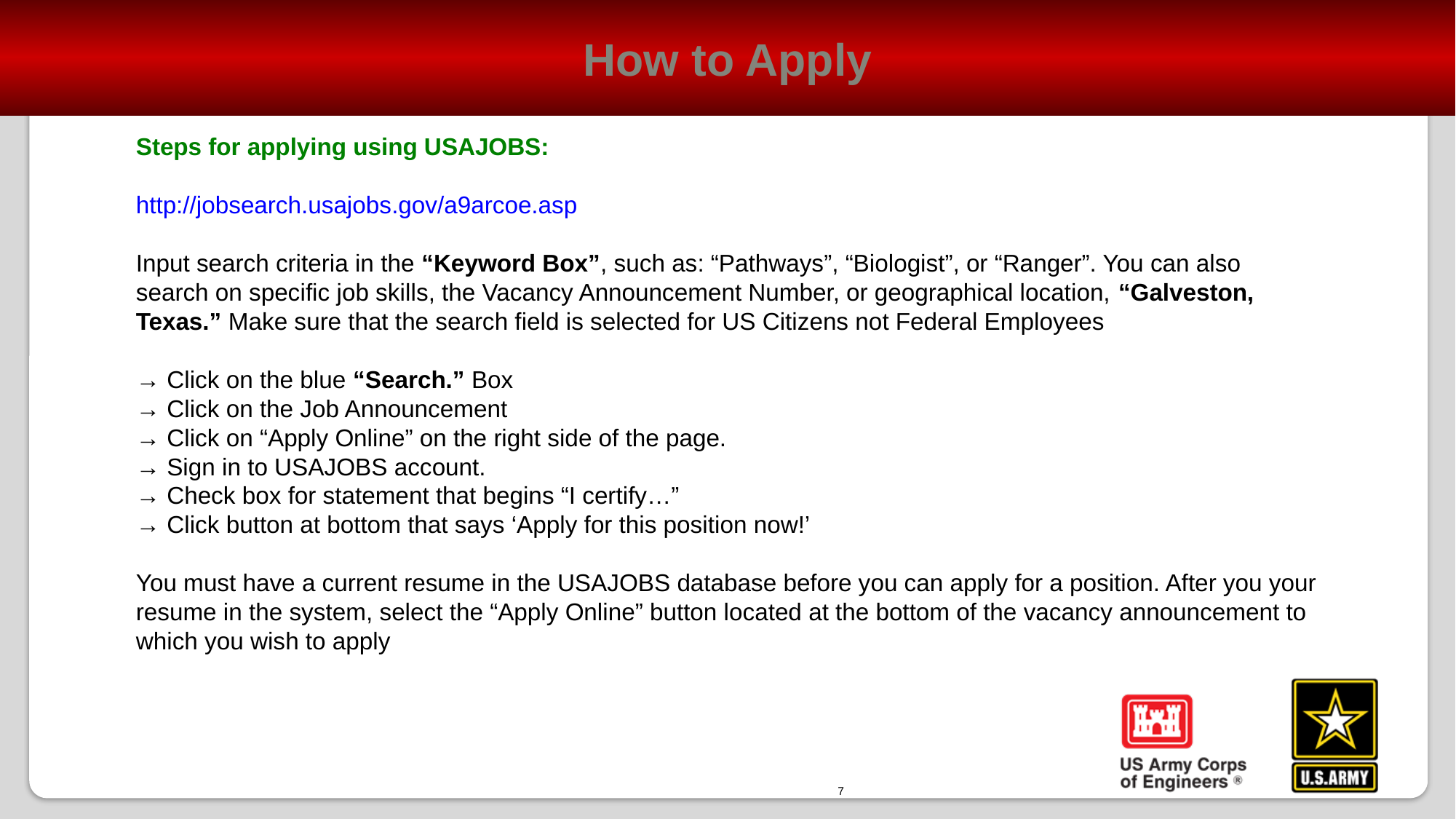

How to Apply
Steps for applying using USAJOBS:

http://jobsearch.usajobs.gov/a9arcoe.asp

Input search criteria in the “Keyword Box”, such as: “Pathways”, “Biologist”, or “Ranger”. You can also search on specific job skills, the Vacancy Announcement Number, or geographical location, “Galveston, Texas.” Make sure that the search field is selected for US Citizens not Federal Employees

→ Click on the blue “Search.” Box
→ Click on the Job Announcement
→ Click on “Apply Online” on the right side of the page.
→ Sign in to USAJOBS account.
→ Check box for statement that begins “I certify…”
→ Click button at bottom that says ‘Apply for this position now!’

You must have a current resume in the USAJOBS database before you can apply for a position. After you your resume in the system, select the “Apply Online” button located at the bottom of the vacancy announcement to which you wish to apply
7